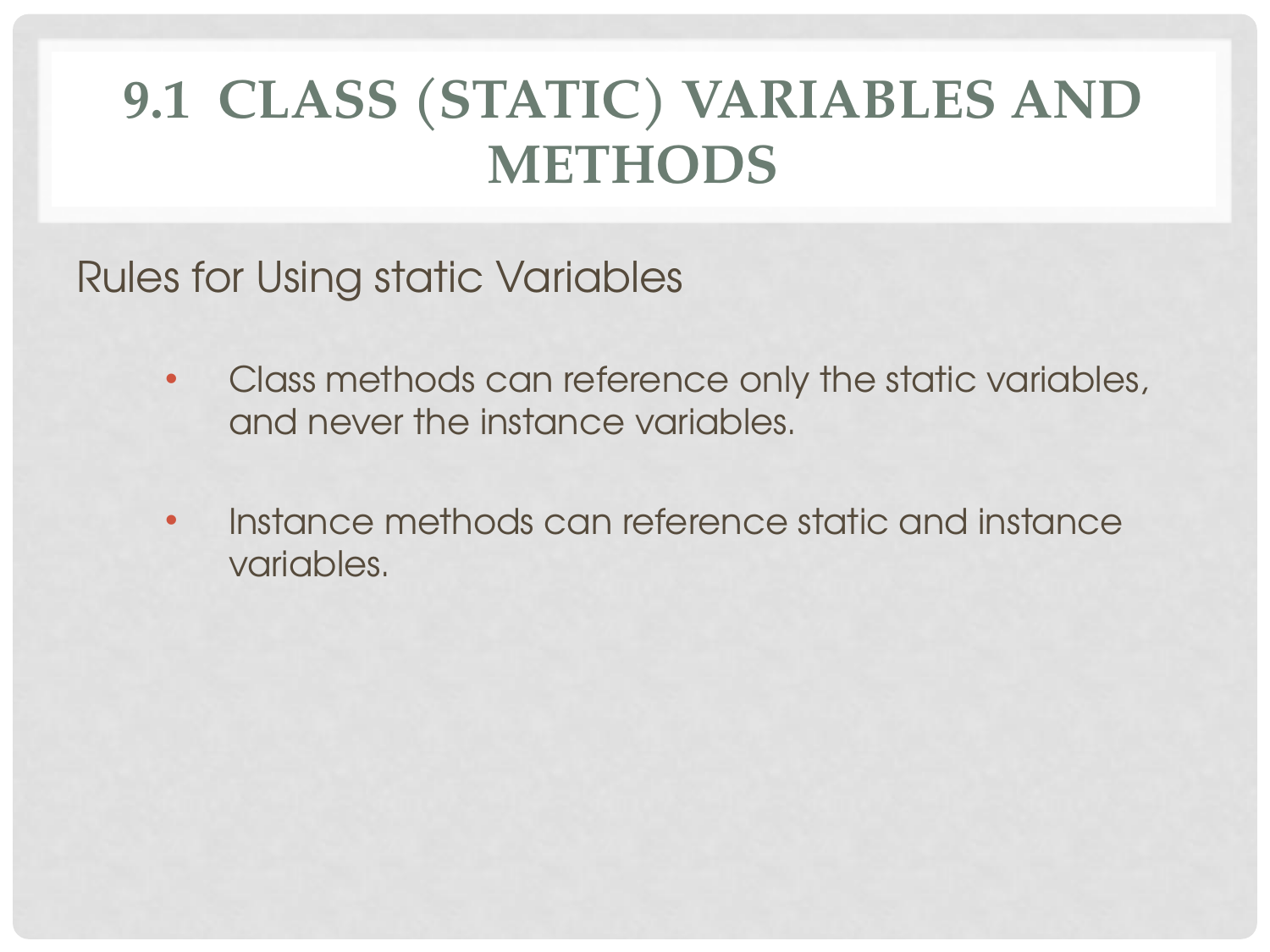

# 9.1  Class (static) Variables and Methods
Rules for Using static Variables

Class methods can reference only the static variables, and never the instance variables.

Instance methods can reference static and instance variables.